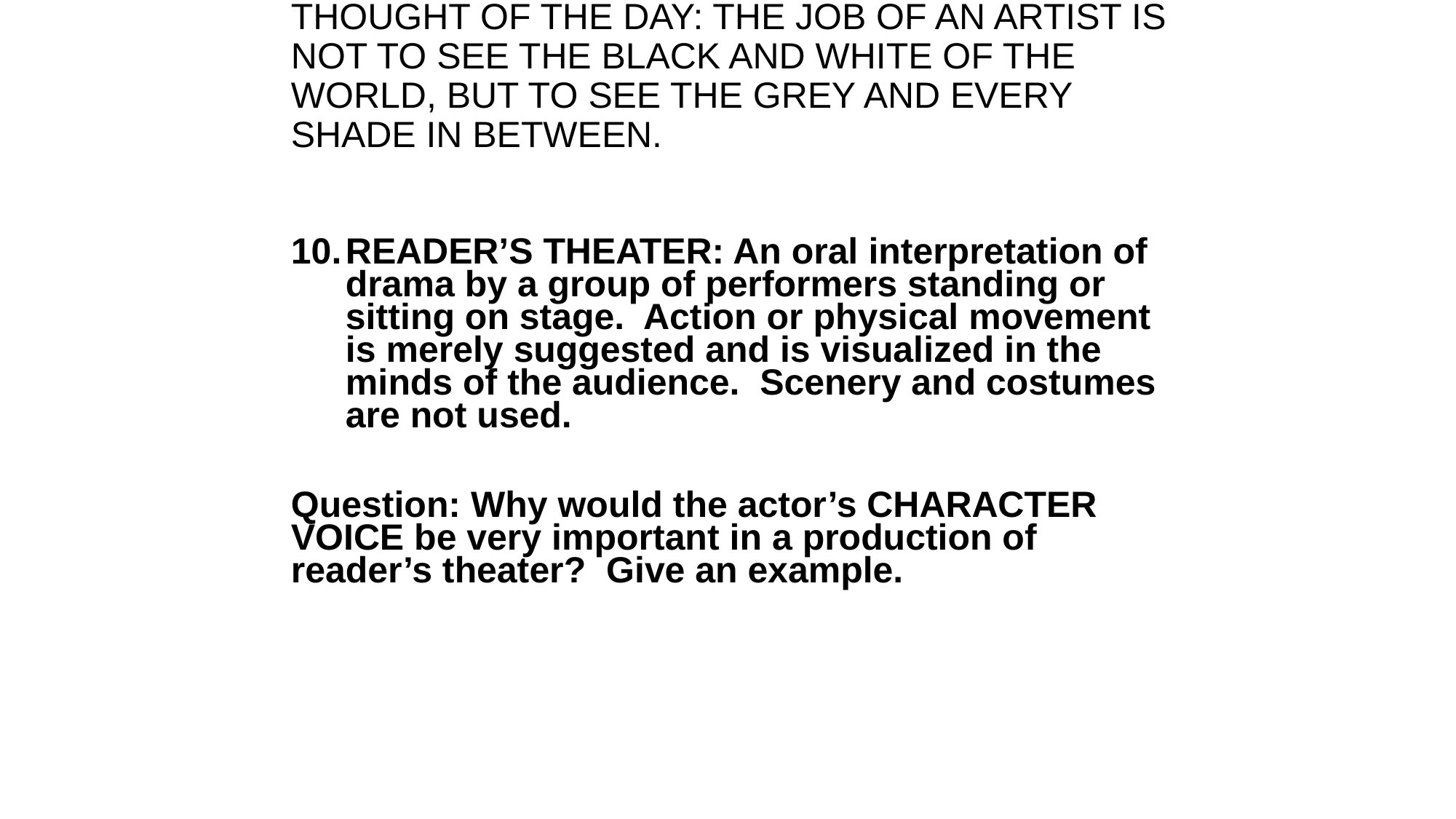

# THOUGHT OF THE DAY: THE JOB OF AN ARTIST IS NOT TO SEE THE BLACK AND WHITE OF THE WORLD, BUT TO SEE THE GREY AND EVERY SHADE IN BETWEEN.

READER’S THEATER: An oral interpretation of drama by a group of performers standing or sitting on stage.  Action or physical movement is merely suggested and is visualized in the minds of the audience.  Scenery and costumes are not used.

Question: Why would the actor’s CHARACTER VOICE be very important in a production of reader’s theater?  Give an example.